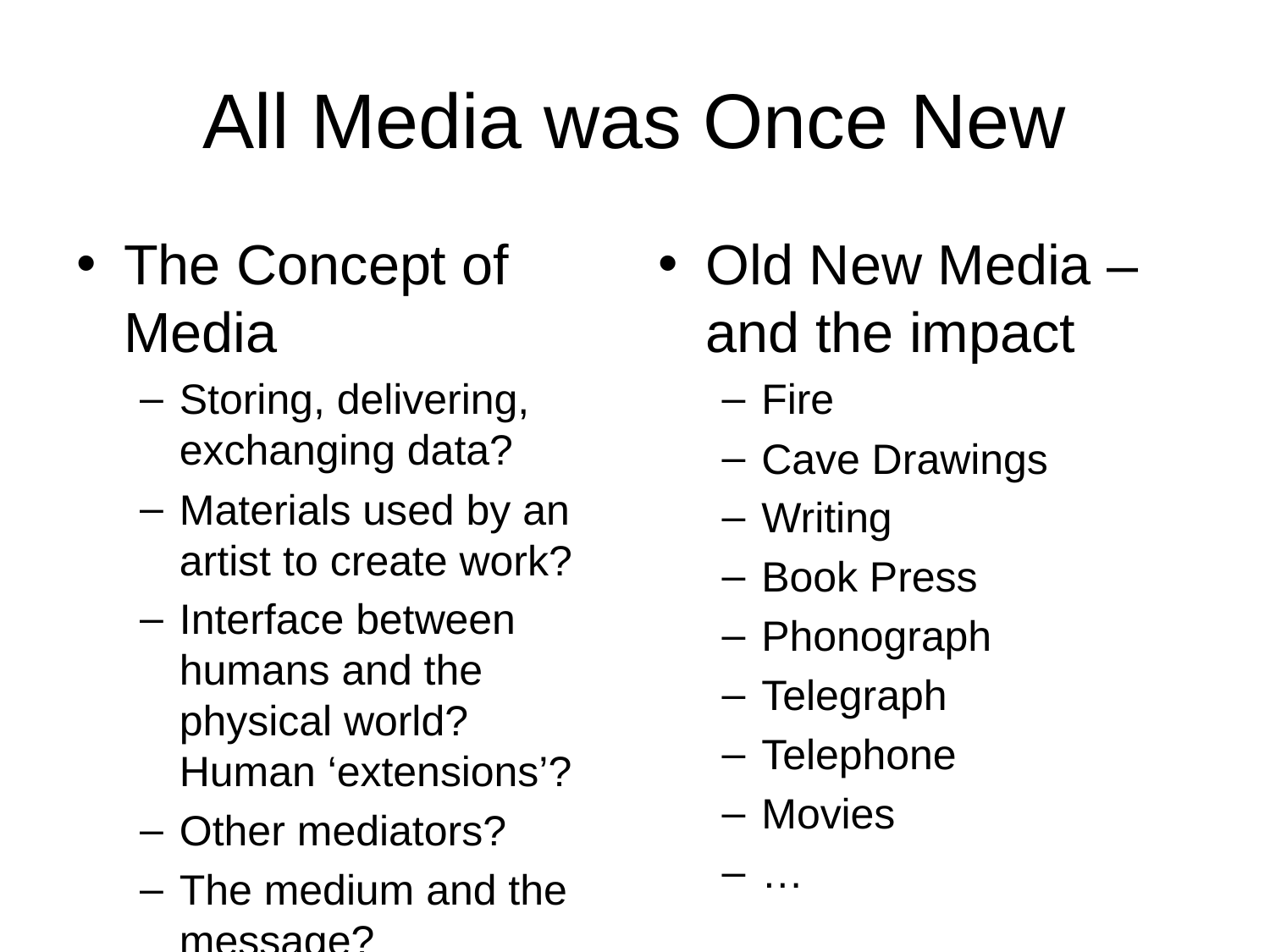

# All Media was Once New
The Concept of Media
Storing, delivering, exchanging data?
Materials used by an artist to create work?
Interface between humans and the physical world? Human ‘extensions’?
Other mediators?
The medium and the message?

Old New Media – and the impact
Fire
Cave Drawings
Writing
Book Press
Phonograph
Telegraph
Telephone
Movies
…